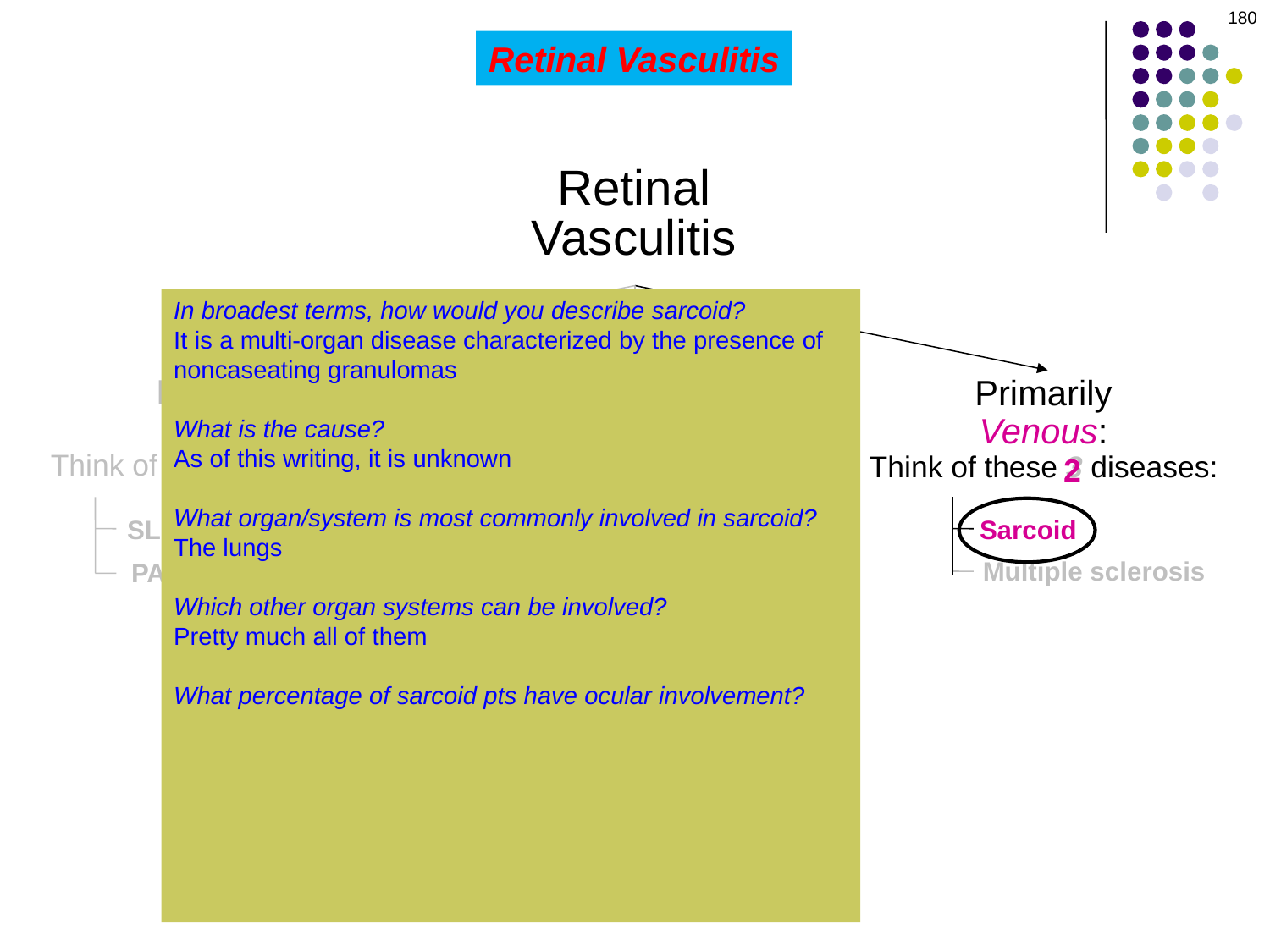

180
Retinal Vasculitis
Retinal
Vasculitis

In broadest terms, how would you describe sarcoid?
It is a multi-organ disease characterized by the presence of  noncaseating granulomas

What is the cause?
As of this writing, it is unknown

What organ/system is most commonly involved in sarcoid?
The lungs

Which other organ systems can be involved?
Pretty much all of them

What percentage of sarcoid pts have ocular involvement?
About 50

Who is the typical sarcoid pt in the US?
An African-American

During what age-range does dz onset typically occur?
Usually 20 to 50
Both Arterial
and Venous:
Think of these 3 diseases:
Primarily
Arterial:
Think of these 3 diseases:
Primarily
Venous:
Think of these 3 diseases:
2
2
2

Behçet’s
SLE
Sarcoid

Multiple sclerosis
PAN
Wegener’s